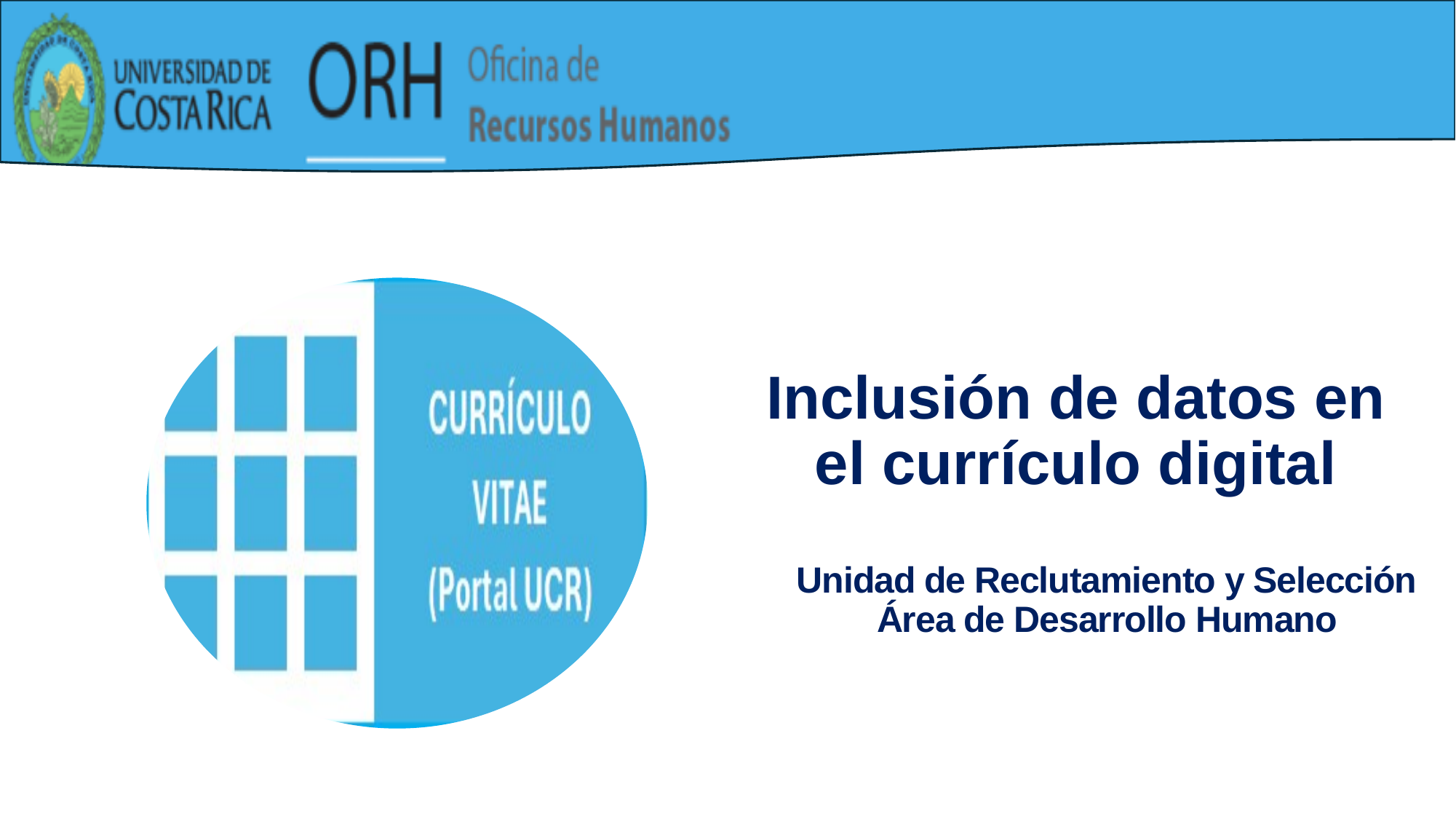

# Inclusión de datos en el currículo digital

Unidad de Reclutamiento y Selección
Área de Desarrollo Humano